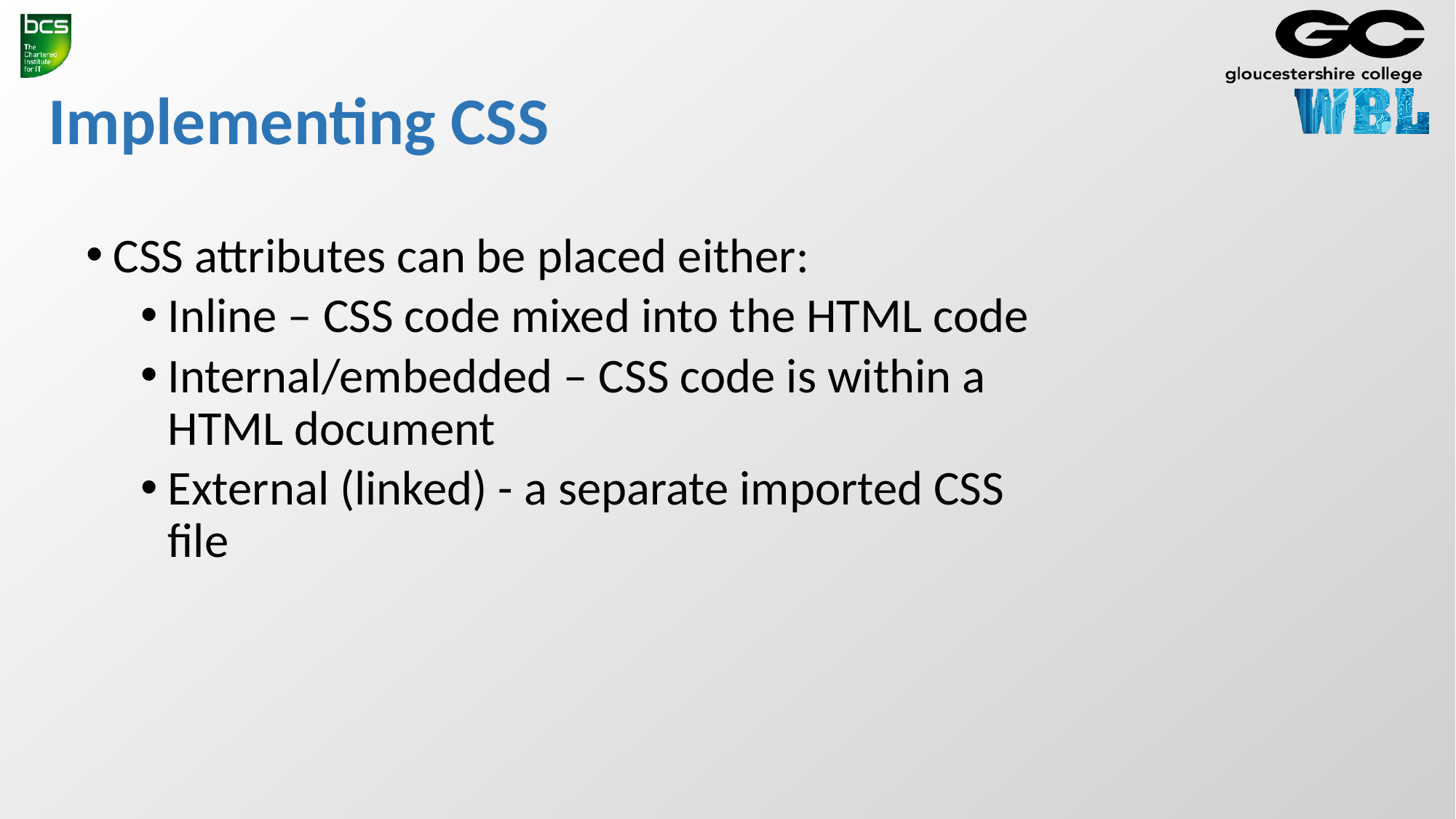

# Implementing CSS
CSS attributes can be placed either:
Inline – CSS code mixed into the HTML code
Internal/embedded – CSS code is within a HTML document
External (linked) - a separate imported CSS file